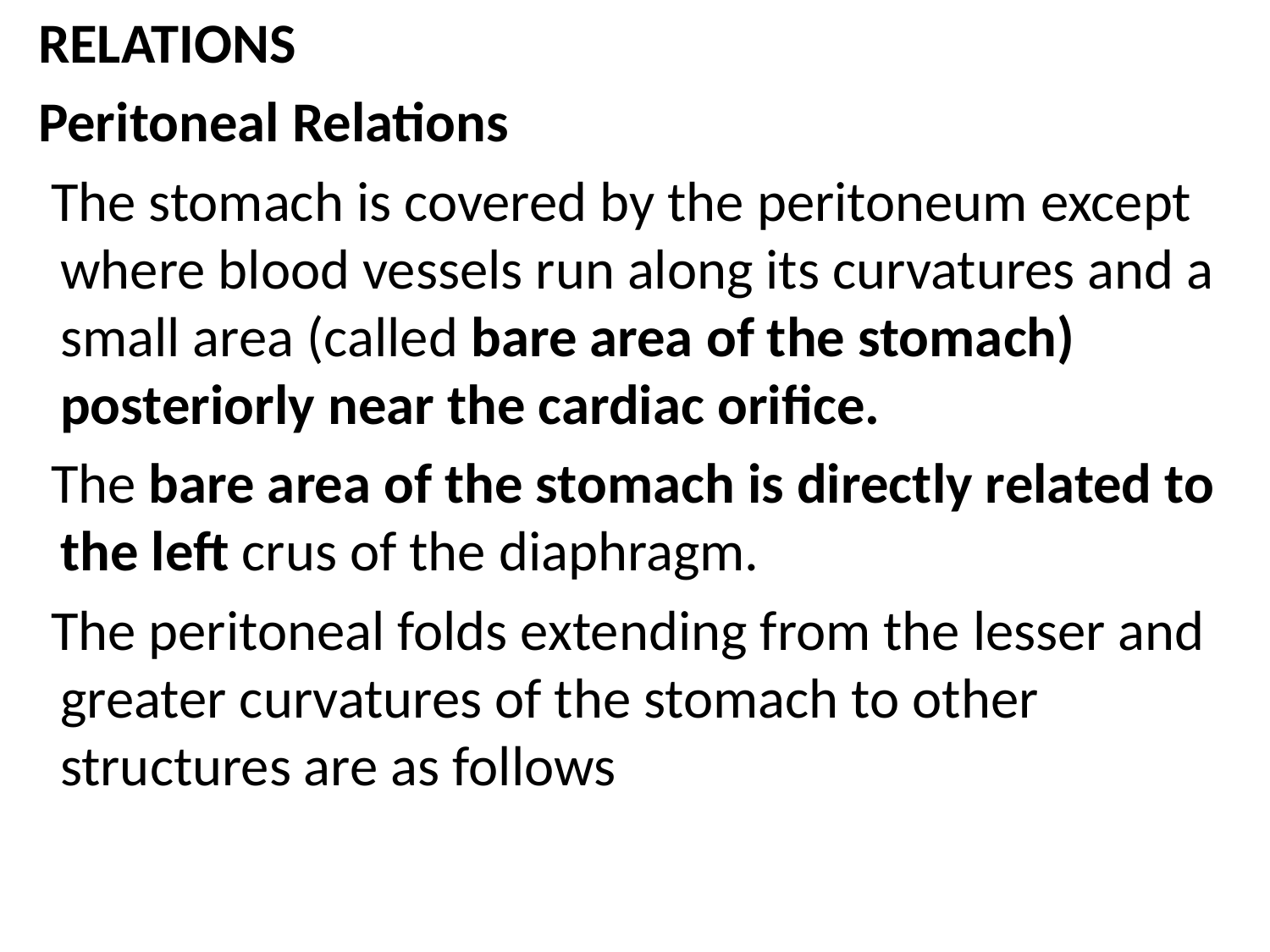

RELATIONS
  Peritoneal Relations
   The stomach is covered by the peritoneum except where blood vessels run along its curvatures and a small area (called bare area of the stomach) posteriorly near the cardiac orifice.
   The bare area of the stomach is directly related to the left crus of the diaphragm.
   The peritoneal folds extending from the lesser and greater curvatures of the stomach to other structures are as follows